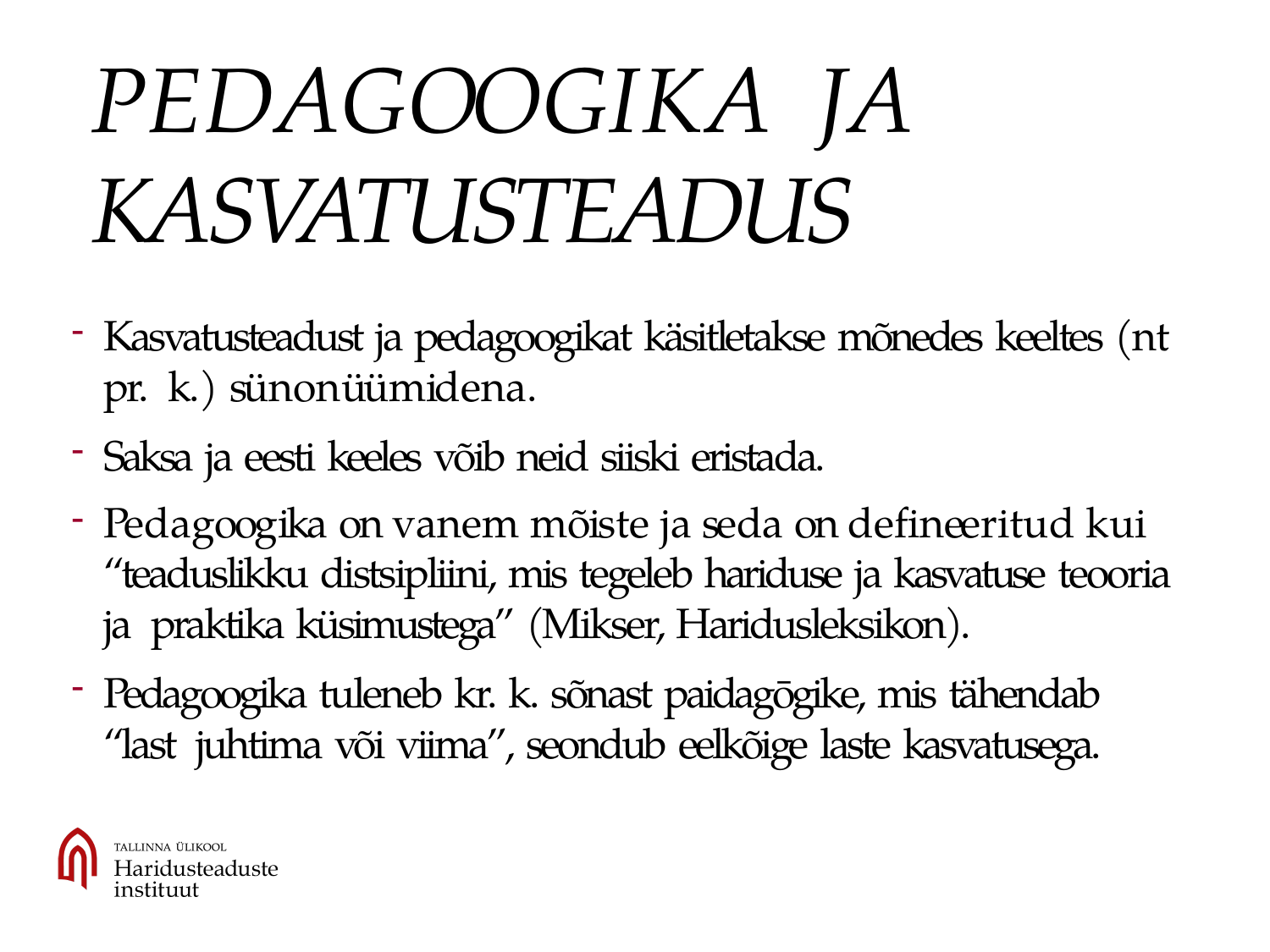

# PEDAGOOGIKA  JA KASVATUSTEADUS
Kasvatusteadust ja pedagoogikat käsitletakse mõnedes keeltes (nt pr.  k.) sünonüümidena.
Saksa ja eesti keeles võib neid siiski eristada.
Pedagoogika on vanem mõiste ja seda on defineeritud kui  “teaduslikku distsipliini, mis tegeleb hariduse ja kasvatuse teooria ja  praktika küsimustega” (Mikser, Haridusleksikon).
Pedagoogika tuleneb kr. k. sõnast paidagōgike, mis tähendab “last  juhtima või viima”, seondub eelkõige laste kasvatusega.